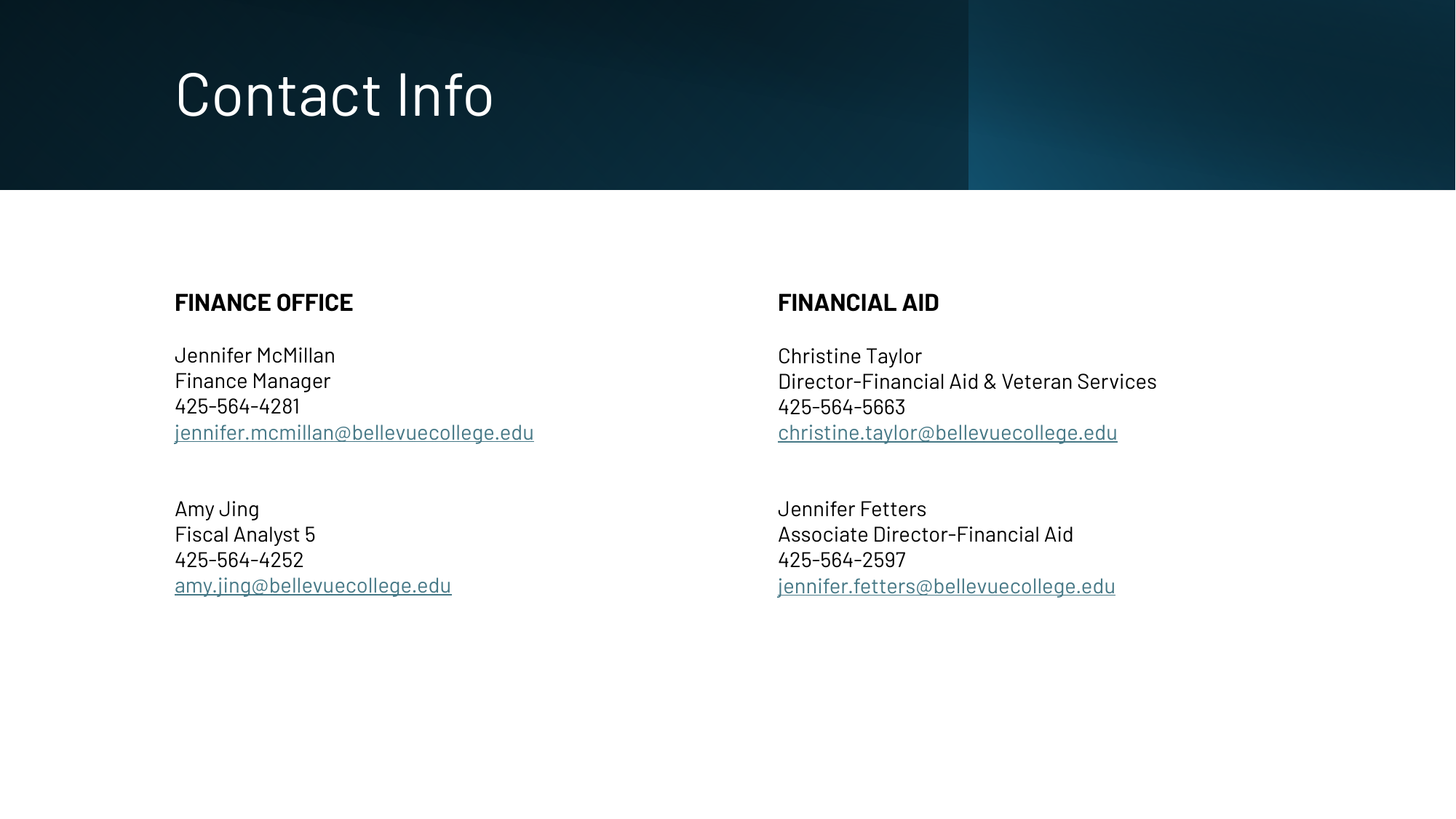

# Contact Info
FINANCE OFFICE

Jennifer McMillan
Finance Manager
425-564-4281
jennifer.mcmillan@bellevuecollege.edu

Amy Jing
Fiscal Analyst 5
425-564-4252
amy.jing@bellevuecollege.edu

FINANCIAL AID

Christine Taylor
Director-Financial Aid & Veteran Services
425-564-5663
christine.taylor@bellevuecollege.edu

Jennifer Fetters
Associate Director-Financial Aid
425-564-2597
jennifer.fetters@bellevuecollege.edu